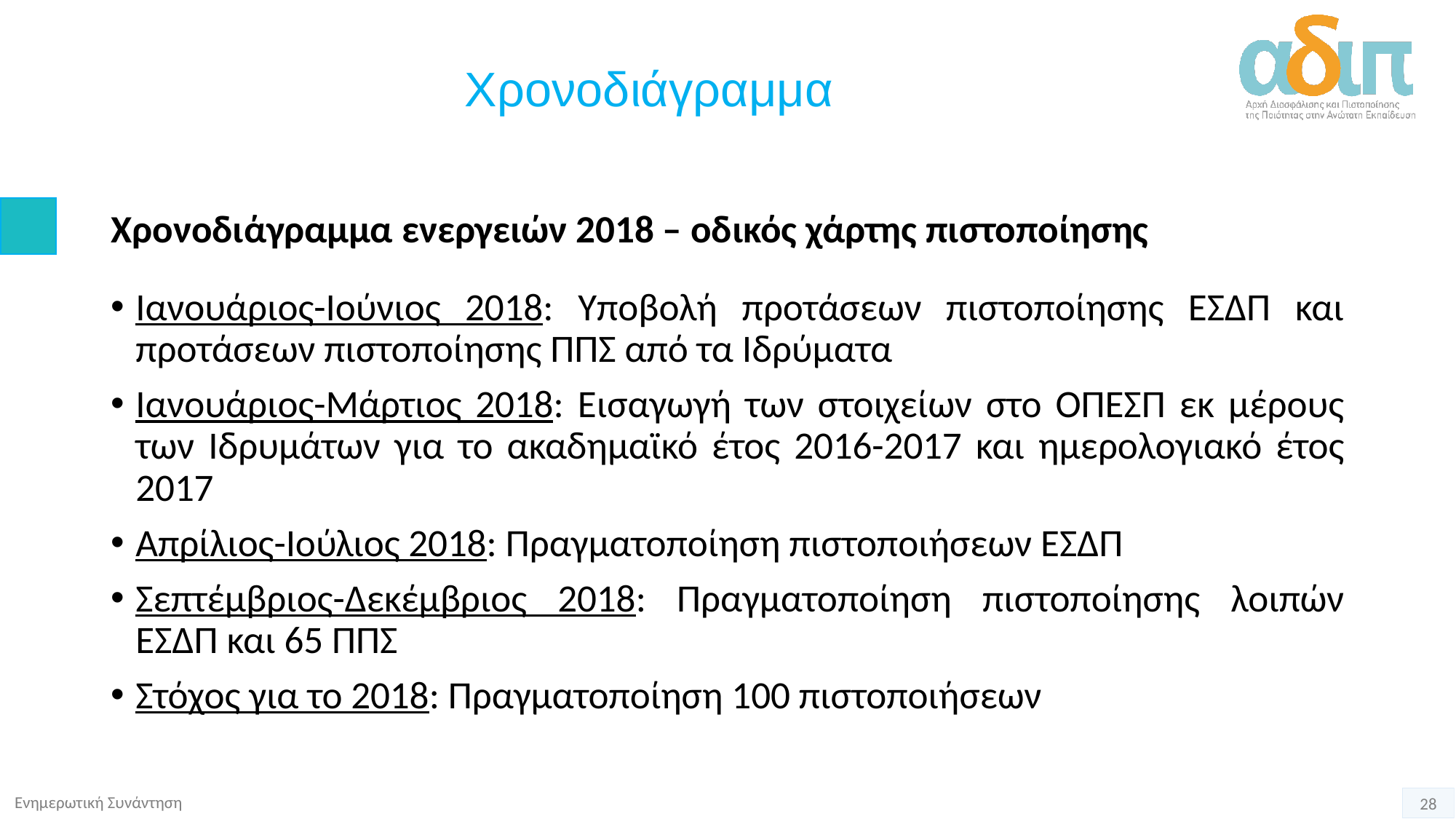

# Χρονοδιάγραμμα
Χρονοδιάγραμμα ενεργειών 2018 – οδικός χάρτης πιστοποίησης

Ιανουάριος-Ιούνιος 2018: Υποβολή προτάσεων πιστοποίησης ΕΣΔΠ και προτάσεων πιστοποίησης ΠΠΣ από τα Ιδρύματα
Ιανουάριος-Μάρτιος 2018: Εισαγωγή των στοιχείων στο ΟΠΕΣΠ εκ μέρους των Ιδρυμάτων για το ακαδημαϊκό έτος 2016-2017 και ημερολογιακό έτος 2017
Απρίλιος-Ιούλιος 2018: Πραγματοποίηση πιστοποιήσεων ΕΣΔΠ
Σεπτέμβριος-Δεκέμβριος 2018: Πραγματοποίηση πιστοποίησης λοιπών ΕΣΔΠ και 65 ΠΠΣ
Στόχος για το 2018: Πραγματοποίηση 100 πιστοποιήσεων